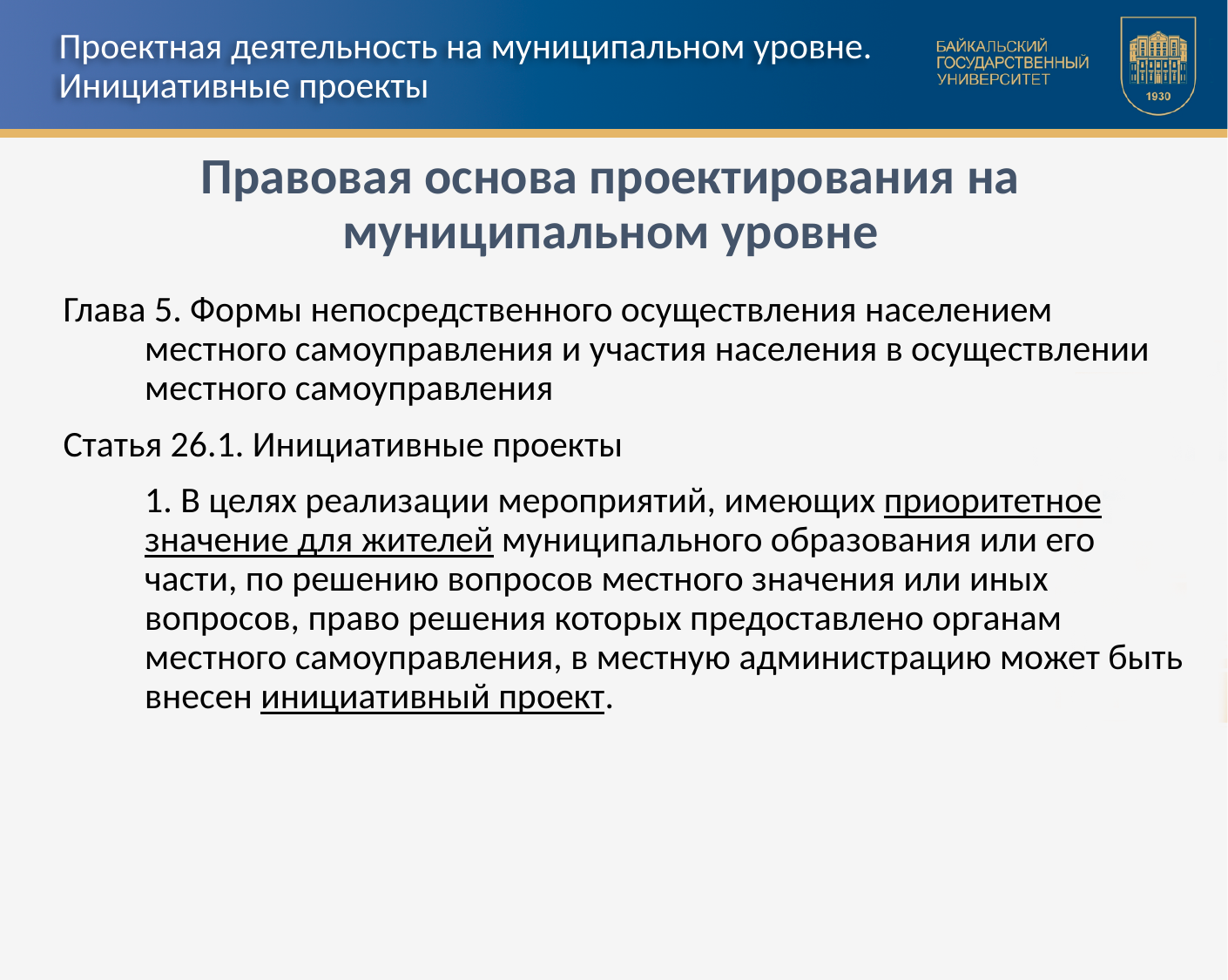

# Проектная деятельность на муниципальном уровне. Инициативные проекты
Правовая основа проектирования на муниципальном уровне
Глава 5. Формы непосредственного осуществления населением местного самоуправления и участия населения в осуществлении местного самоуправления
Статья 26.1. Инициативные проекты
	1. В целях реализации мероприятий, имеющих приоритетное значение для жителей муниципального образования или его части, по решению вопросов местного значения или иных вопросов, право решения которых предоставлено органам местного самоуправления, в местную администрацию может быть внесен инициативный проект.